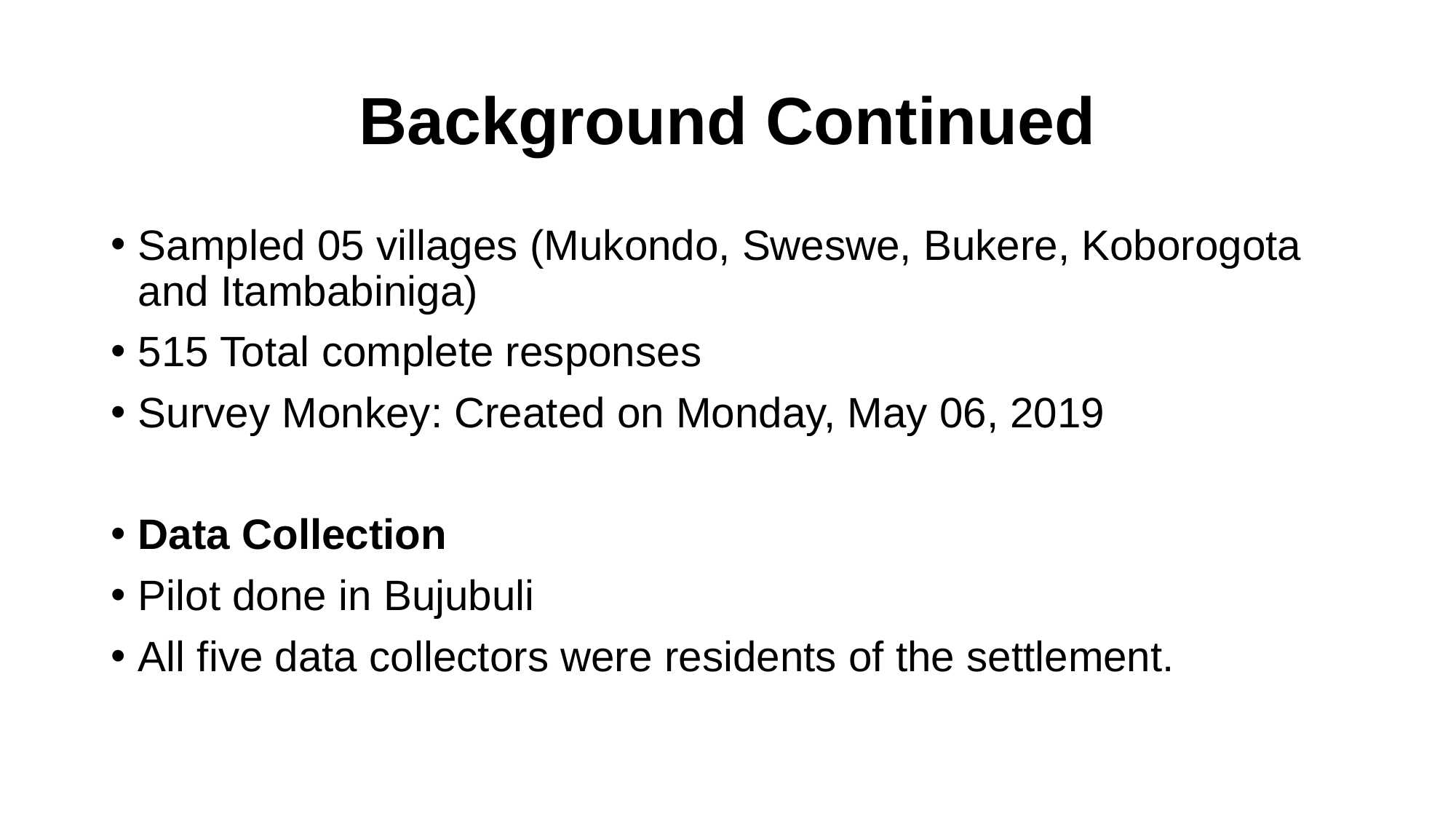

# Background Continued
Sampled 05 villages (Mukondo, Sweswe, Bukere, Koborogota and Itambabiniga)
515 Total complete responses
Survey Monkey: Created on Monday, May 06, 2019

Data Collection
Pilot done in Bujubuli
All five data collectors were residents of the settlement.